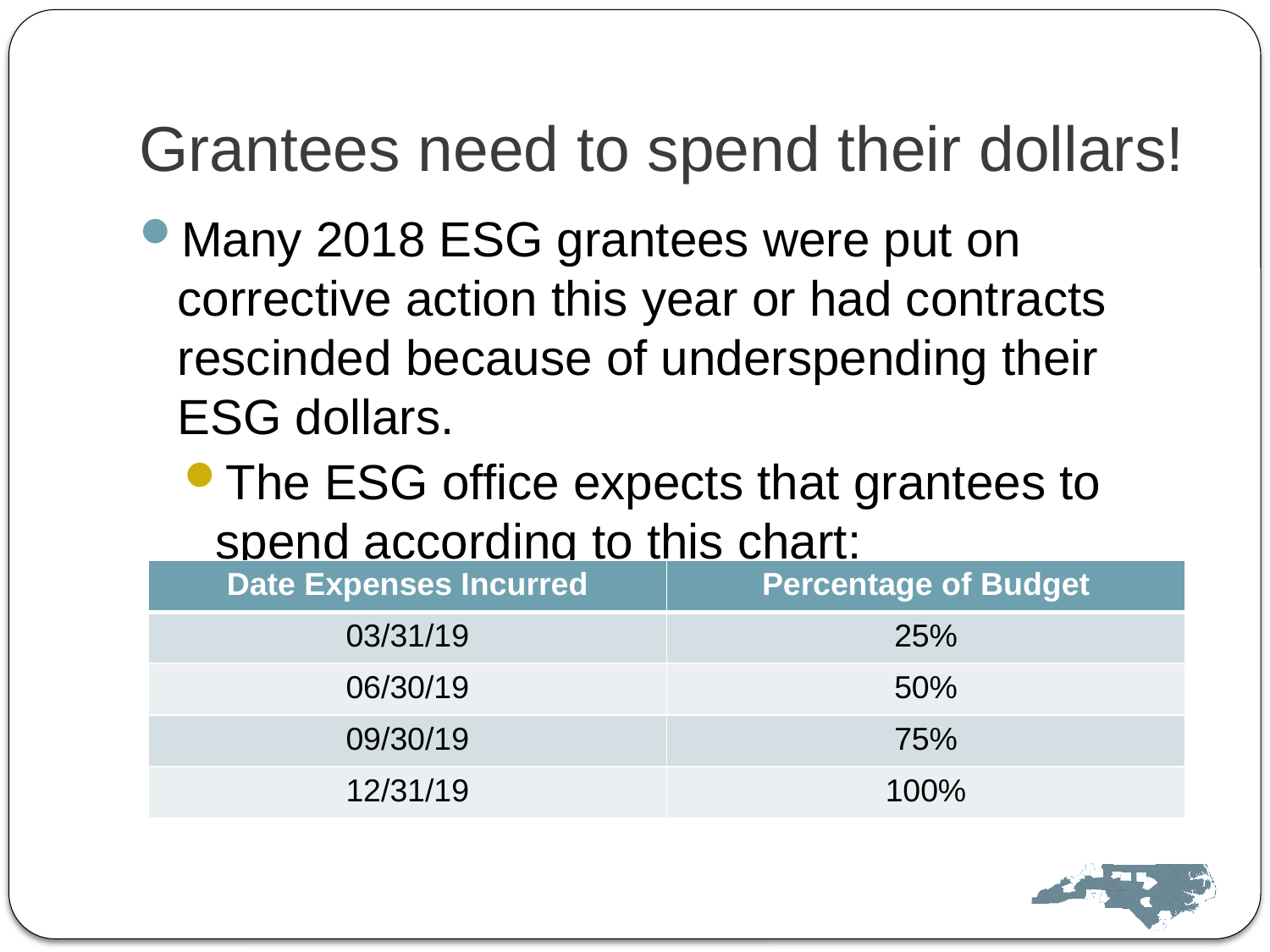

# Grantees need to spend their dollars!
Many 2018 ESG grantees were put on corrective action this year or had contracts rescinded because of underspending their ESG dollars.
The ESG office expects that grantees to spend according to this chart:
| Date Expenses Incurred | Percentage of Budget |
| --- | --- |
| 03/31/19 | 25% |
| 06/30/19 | 50% |
| 09/30/19 | 75% |
| 12/31/19 | 100% |